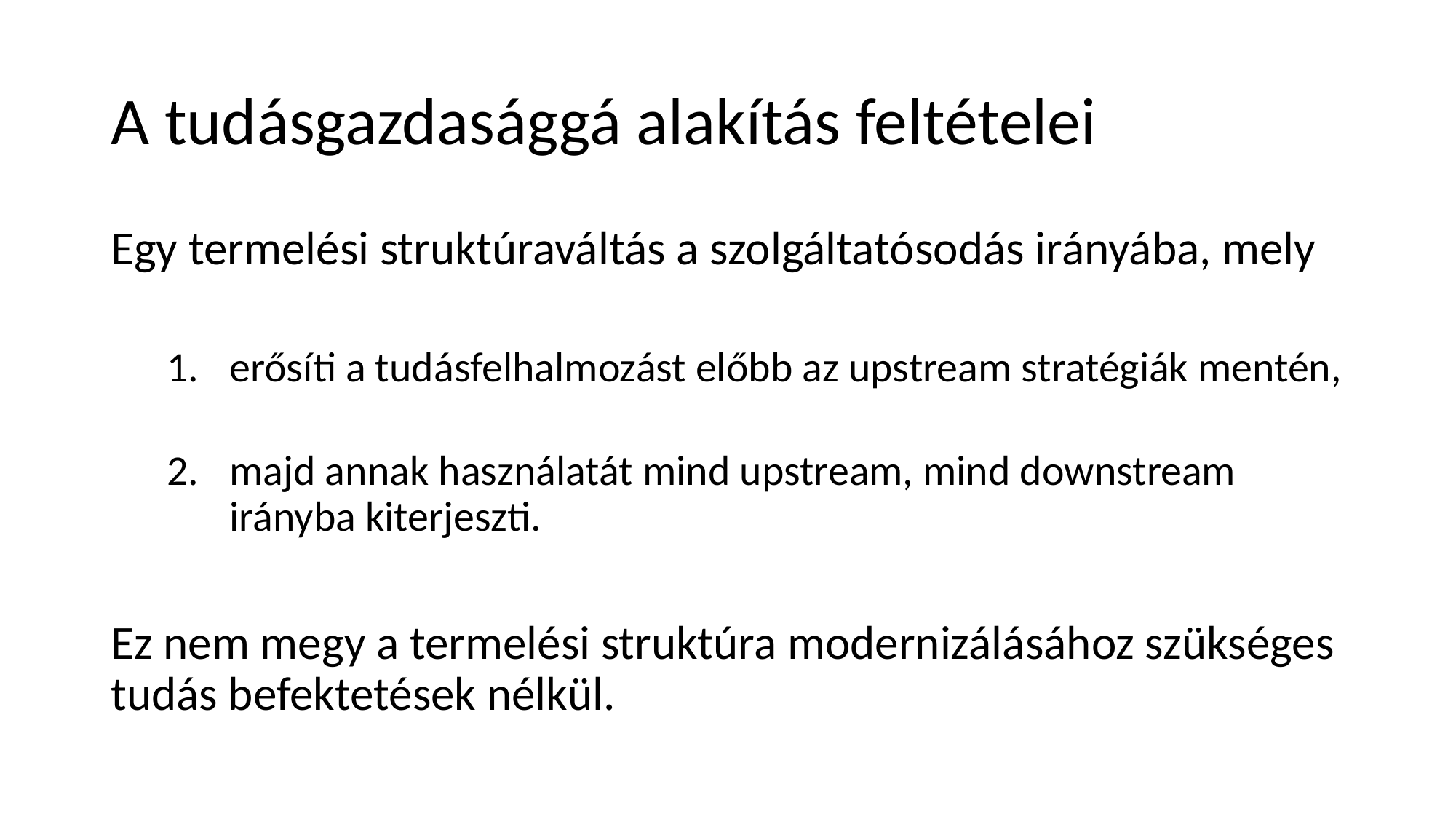

# A tudásgazdasággá alakítás feltételei
Egy termelési struktúraváltás a szolgáltatósodás irányába, mely

erősíti a tudásfelhalmozást előbb az upstream stratégiák mentén,
majd annak használatát mind upstream, mind downstream irányba kiterjeszti.

Ez nem megy a termelési struktúra modernizálásához szükséges tudás befektetések nélkül.